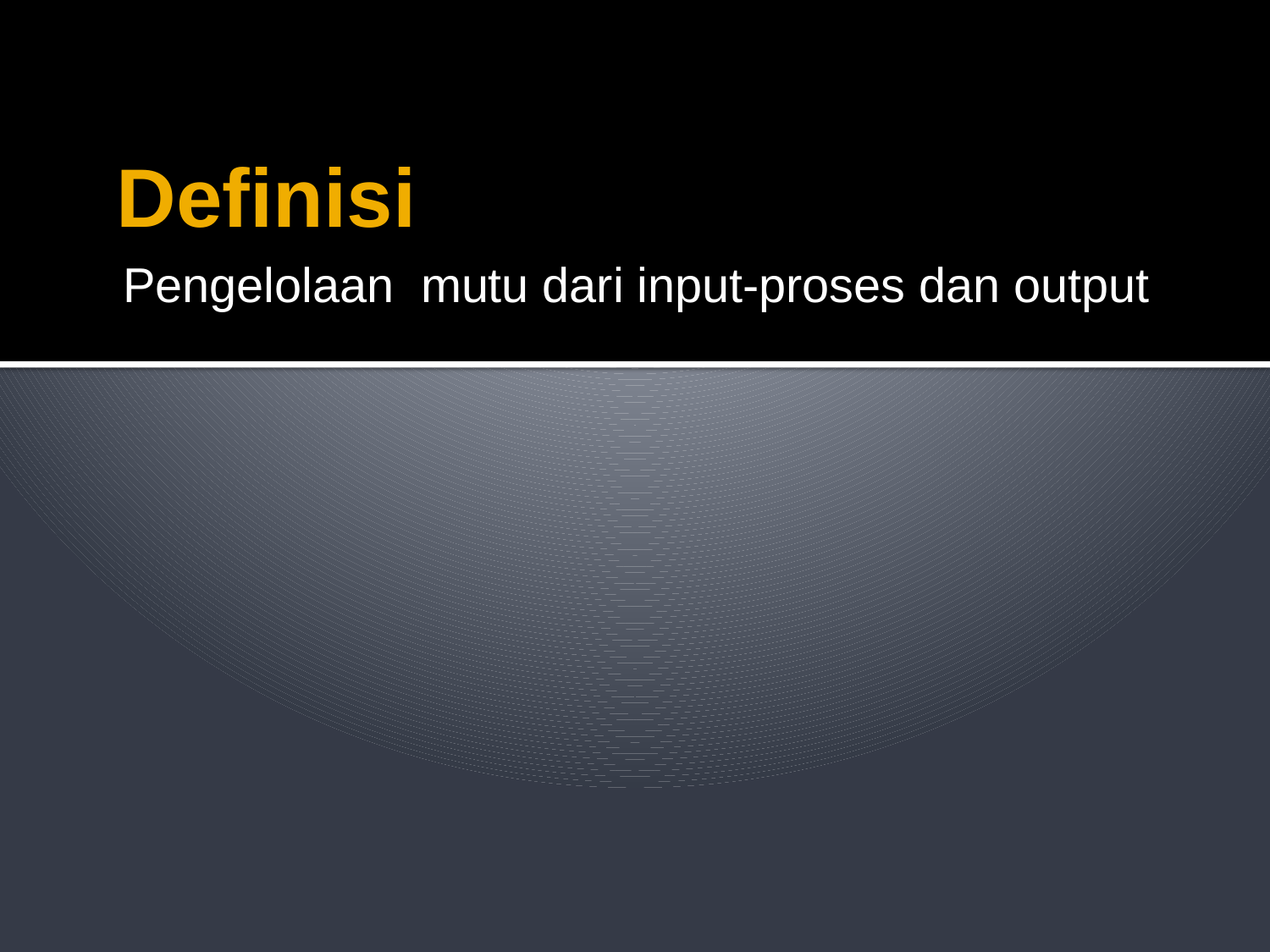

# Definisi
Pengelolaan  mutu dari input-proses dan output